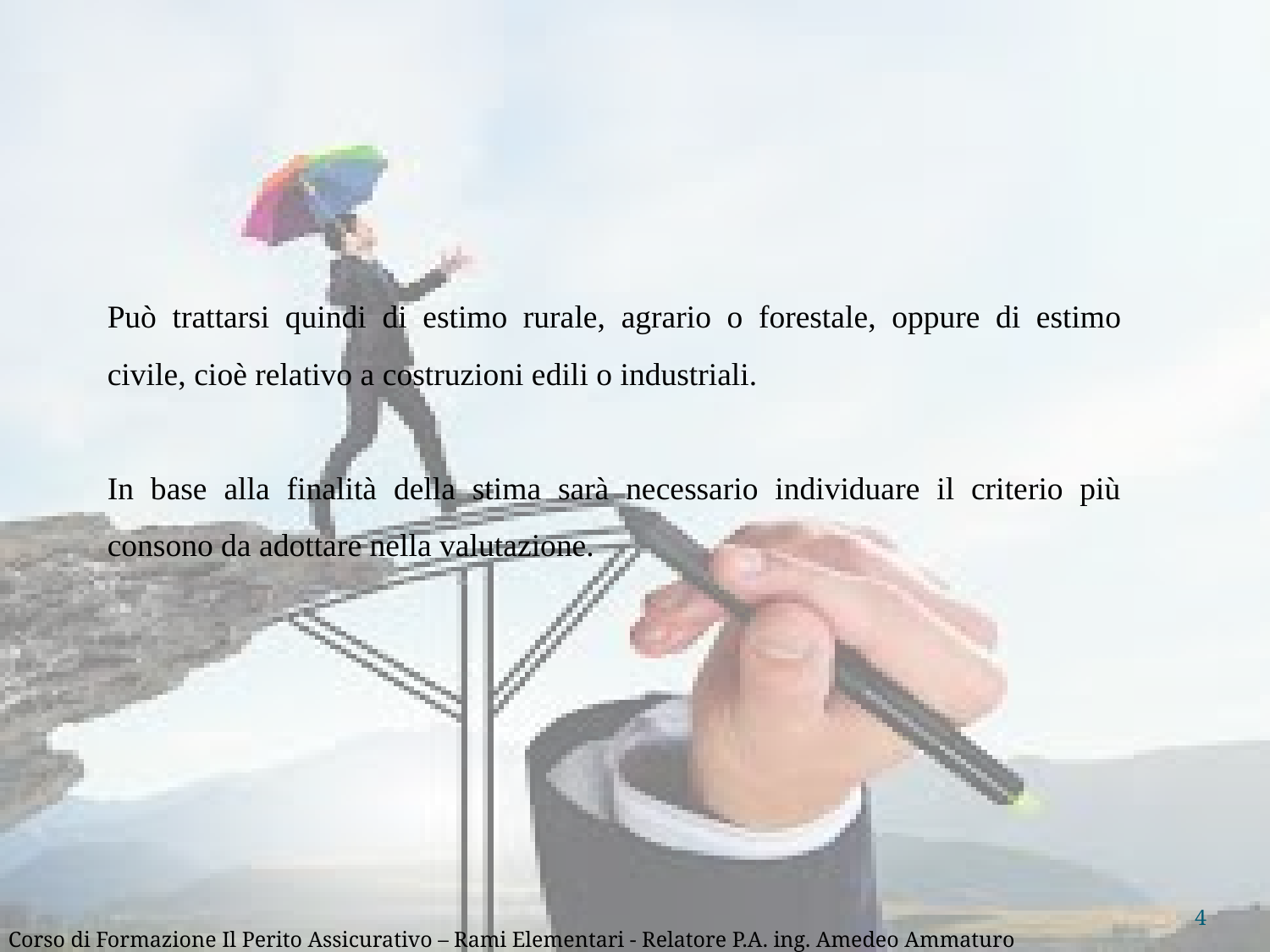

Può trattarsi quindi di estimo rurale, agrario o forestale, oppure di estimo civile, cioè relativo a costruzioni edili o industriali.

In base alla finalità della stima sarà necessario individuare il criterio più consono da adottare nella valutazione.
4
Corso di Formazione Il Perito Assicurativo – Rami Elementari - Relatore P.A. ing. Amedeo Ammaturo